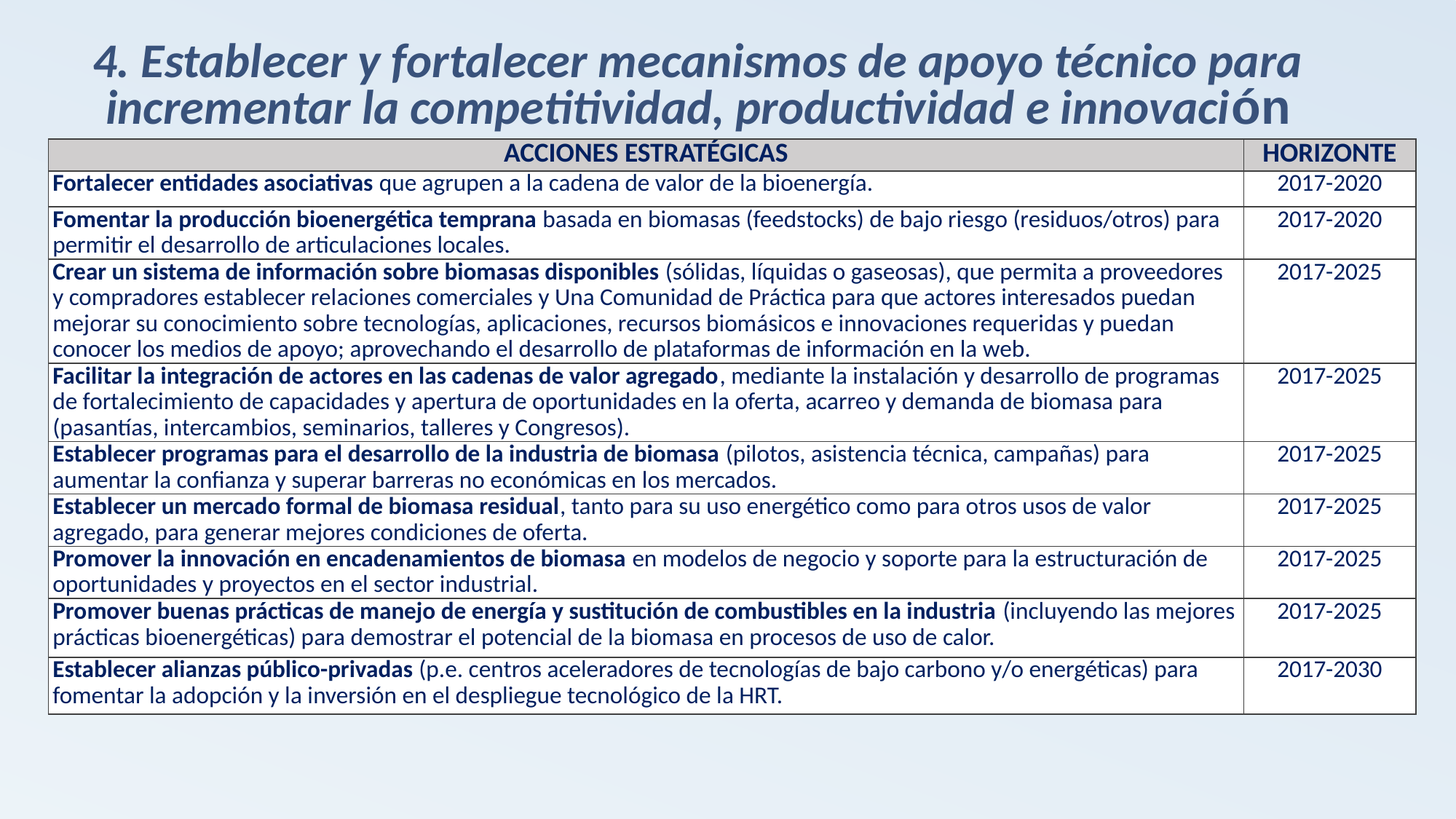

# 4. Establecer y fortalecer mecanismos de apoyo técnico para incrementar la competitividad, productividad e innovación
| ACCIONES ESTRATÉGICAS | HORIZONTE |
| --- | --- |
| Fortalecer entidades asociativas que agrupen a la cadena de valor de la bioenergía. | 2017-2020 |
| Fomentar la producción bioenergética temprana basada en biomasas (feedstocks) de bajo riesgo (residuos/otros) para permitir el desarrollo de articulaciones locales. | 2017-2020 |
| Crear un sistema de información sobre biomasas disponibles (sólidas, líquidas o gaseosas), que permita a proveedores y compradores establecer relaciones comerciales y Una Comunidad de Práctica para que actores interesados puedan mejorar su conocimiento sobre tecnologías, aplicaciones, recursos biomásicos e innovaciones requeridas y puedan conocer los medios de apoyo; aprovechando el desarrollo de plataformas de información en la web. | 2017-2025 |
| Facilitar la integración de actores en las cadenas de valor agregado, mediante la instalación y desarrollo de programas de fortalecimiento de capacidades y apertura de oportunidades en la oferta, acarreo y demanda de biomasa para (pasantías, intercambios, seminarios, talleres y Congresos). | 2017-2025 |
| Establecer programas para el desarrollo de la industria de biomasa (pilotos, asistencia técnica, campañas) para aumentar la confianza y superar barreras no económicas en los mercados. | 2017-2025 |
| Establecer un mercado formal de biomasa residual, tanto para su uso energético como para otros usos de valor agregado, para generar mejores condiciones de oferta. | 2017-2025 |
| Promover la innovación en encadenamientos de biomasa en modelos de negocio y soporte para la estructuración de oportunidades y proyectos en el sector industrial. | 2017-2025 |
| Promover buenas prácticas de manejo de energía y sustitución de combustibles en la industria (incluyendo las mejores prácticas bioenergéticas) para demostrar el potencial de la biomasa en procesos de uso de calor. | 2017-2025 |
| Establecer alianzas público-privadas (p.e. centros aceleradores de tecnologías de bajo carbono y/o energéticas) para fomentar la adopción y la inversión en el despliegue tecnológico de la HRT. | 2017-2030 |